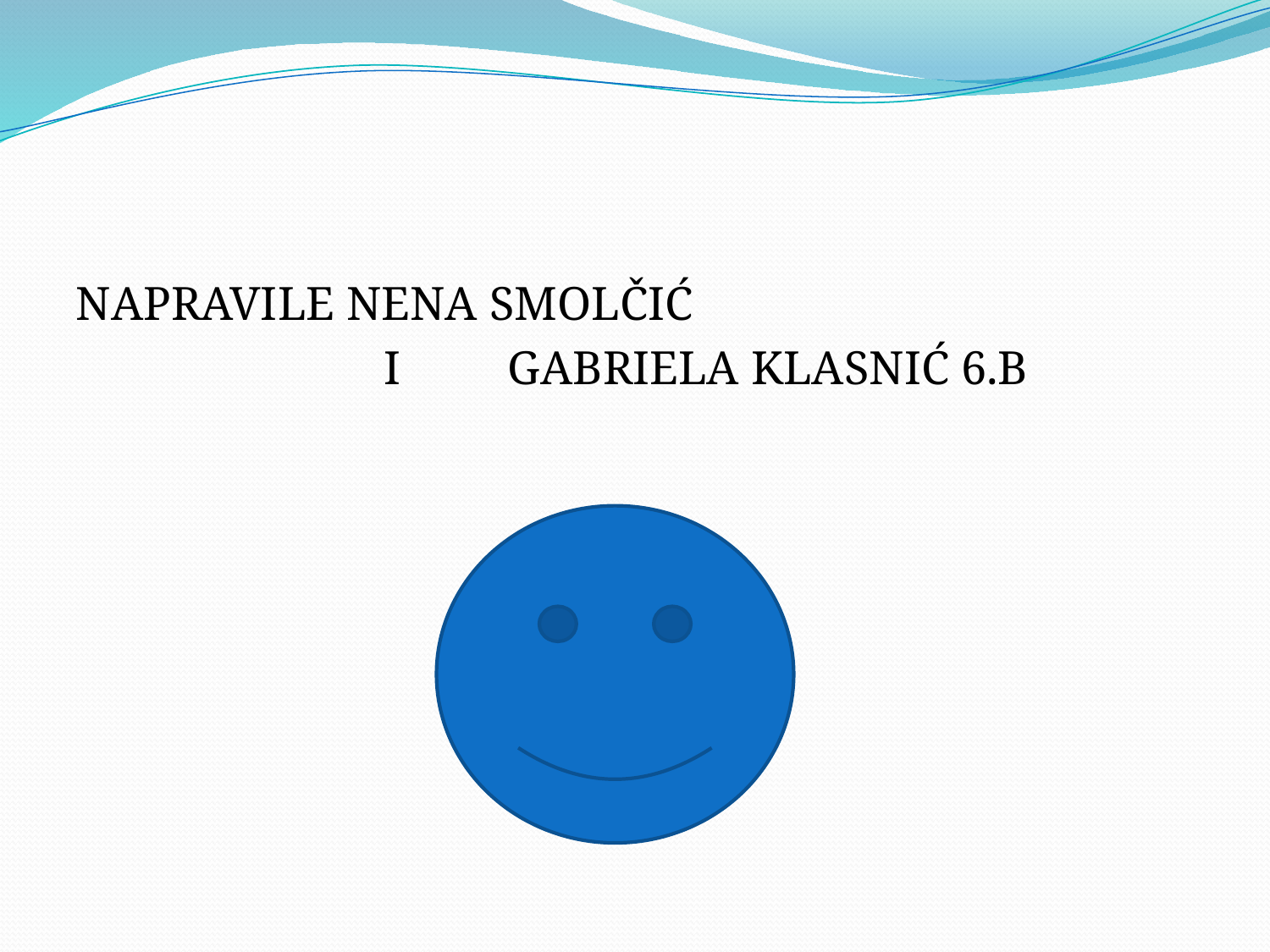

#
NAPRAVILE NENA SMOLČIĆ
                          I         GABRIELA KLASNIĆ 6.B